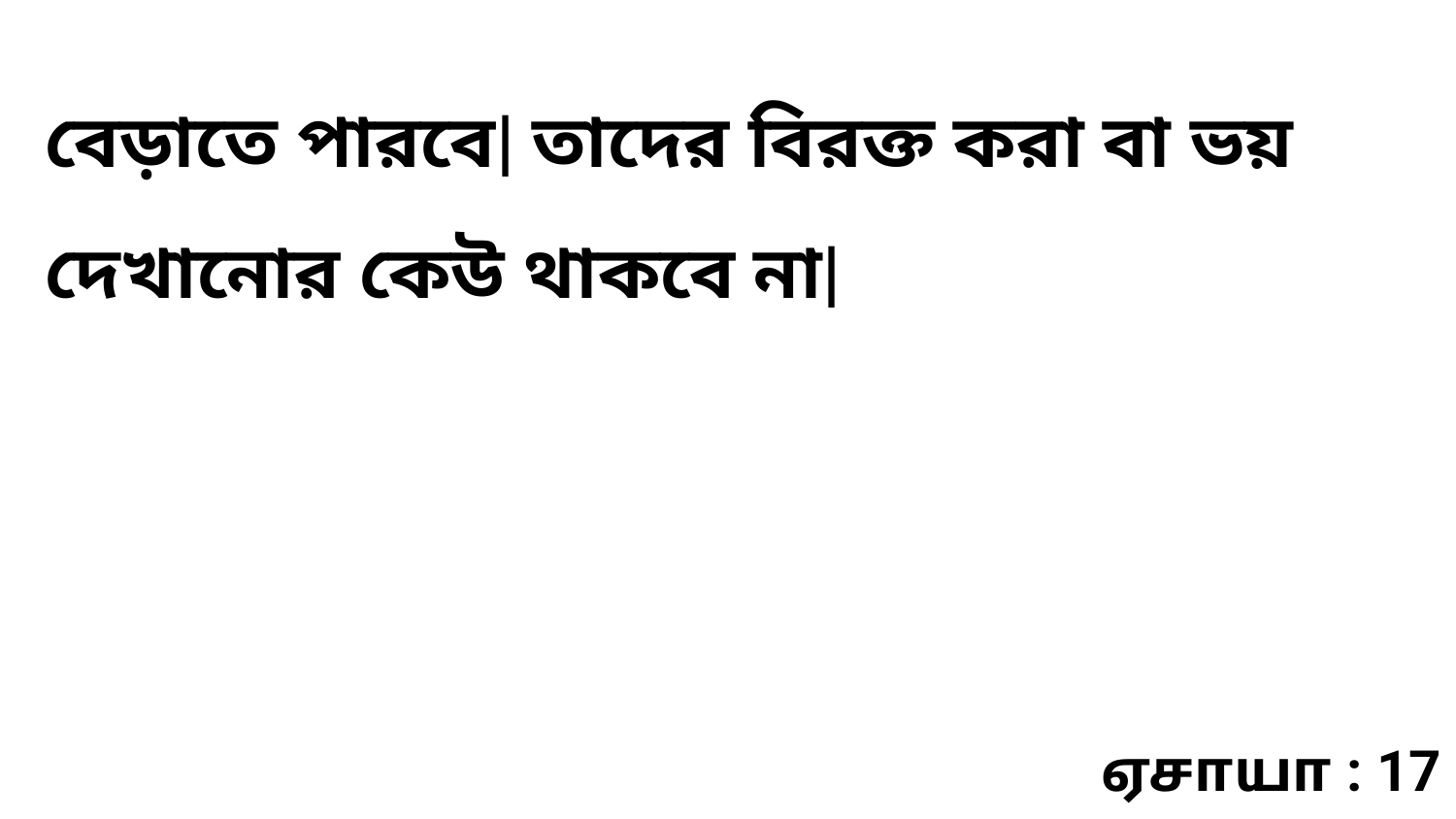

বেড়াতে পারবে| তাদের বিরক্ত করা বা ভয় দেখানোর কেউ থাকবে না|
ஏசாயா : 17